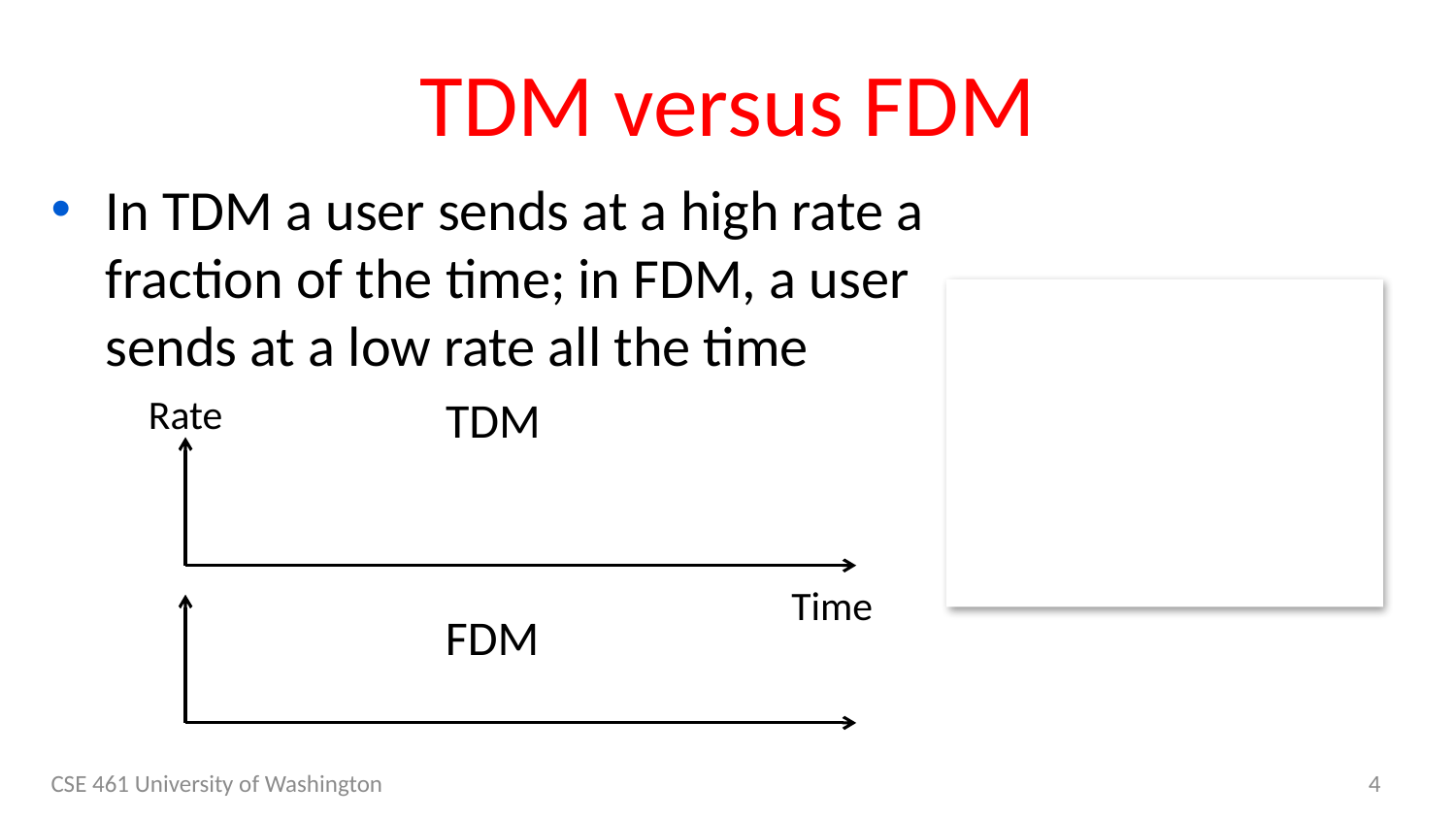

# TDM versus FDM
In TDM a user sends at a high rate a fraction of the time; in FDM, a user sends at a low rate all the time

Rate
Time
TDM
FDM
CSE 461 University of Washington
4